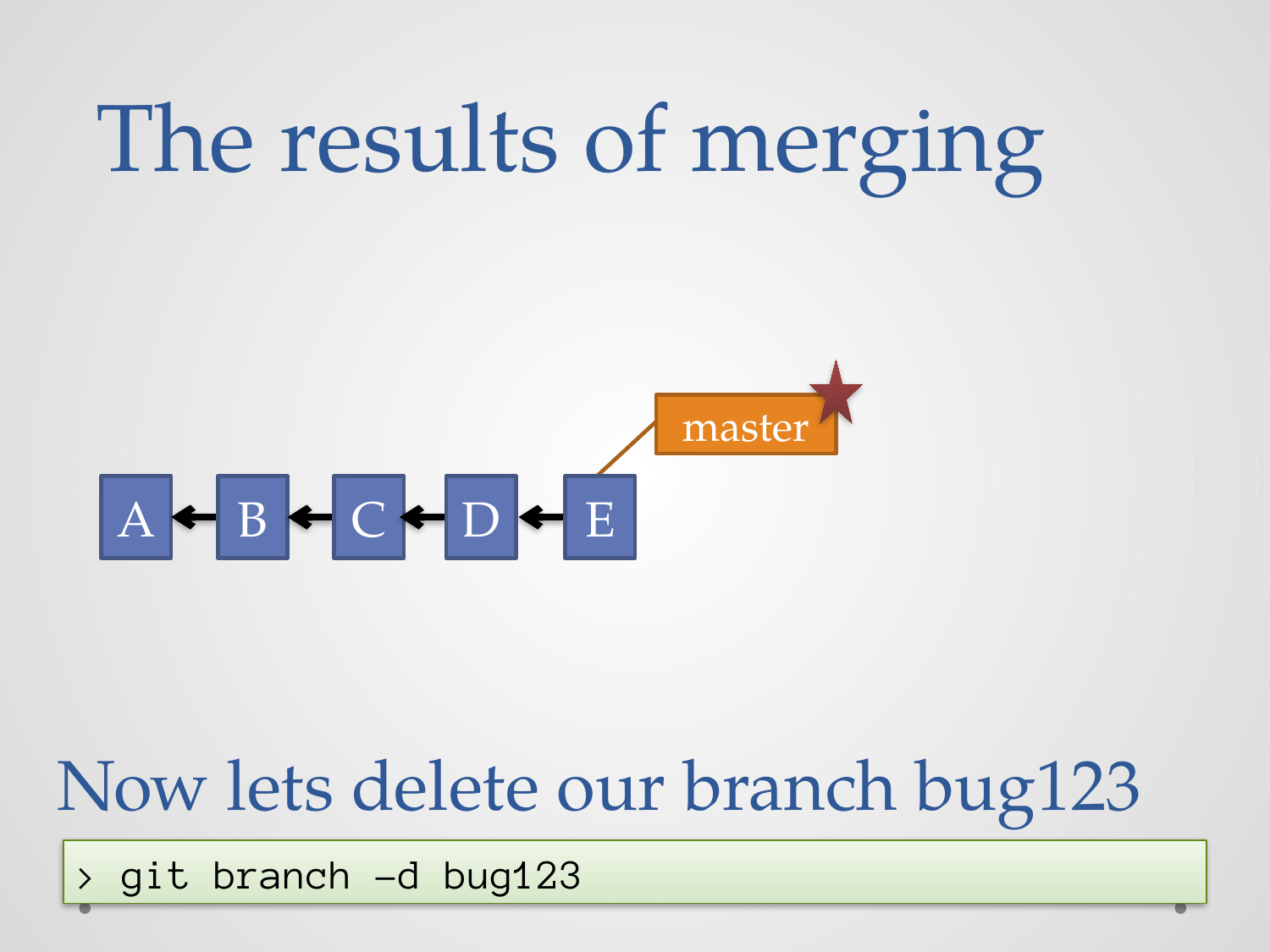

The results of merging

master
A
B
C
D
E
Now lets delete our branch bug123
> git branch -d bug123